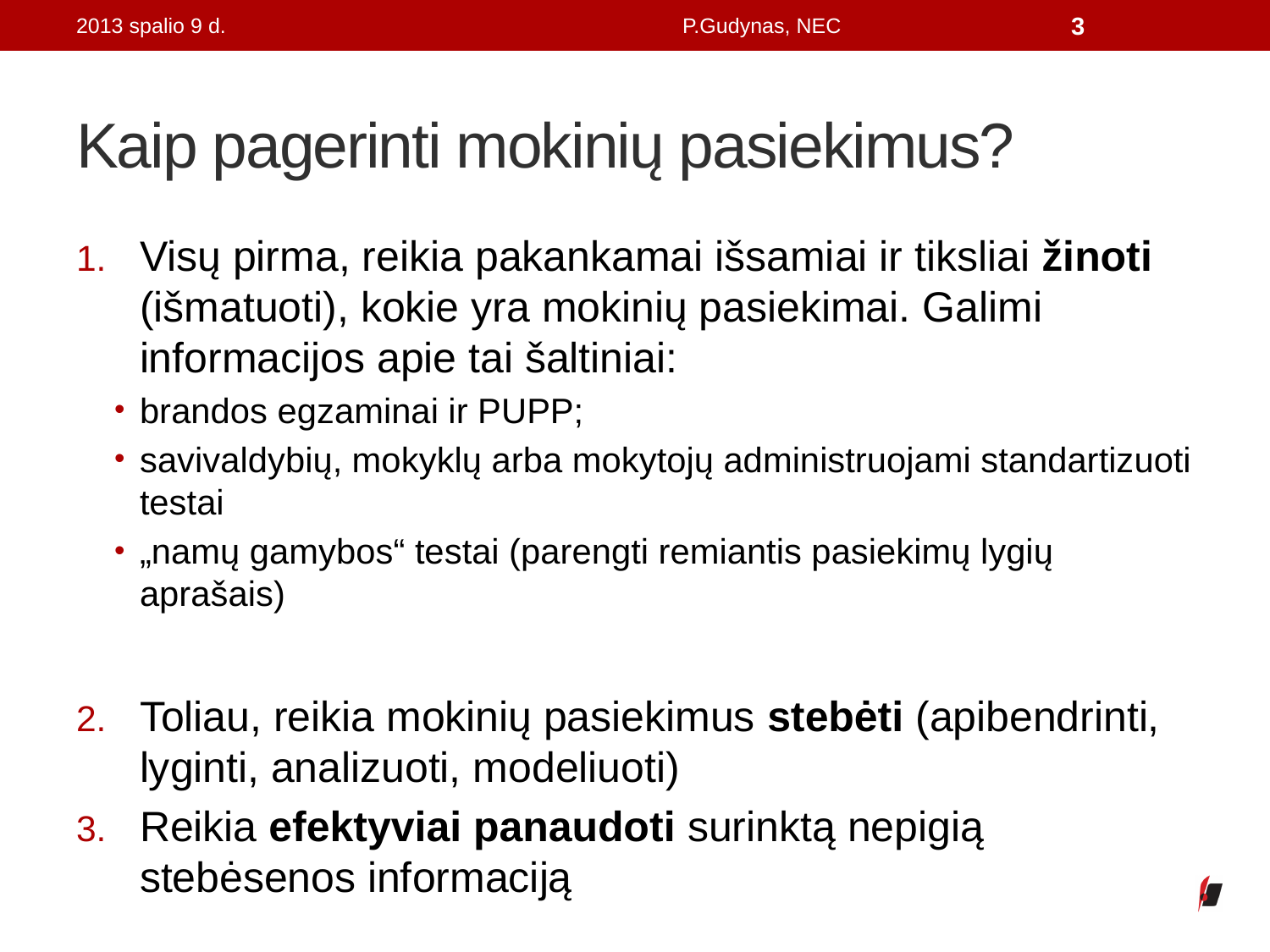

2013 spalio 9 d.
P.Gudynas, NEC
3
# Kaip pagerinti mokinių pasiekimus?
Visų pirma, reikia pakankamai išsamiai ir tiksliai žinoti (išmatuoti), kokie yra mokinių pasiekimai. Galimi informacijos apie tai šaltiniai:
brandos egzaminai ir PUPP;
savivaldybių, mokyklų arba mokytojų administruojami standartizuoti testai
„namų gamybos“ testai (parengti remiantis pasiekimų lygių aprašais)

Toliau, reikia mokinių pasiekimus stebėti (apibendrinti, lyginti, analizuoti, modeliuoti)
Reikia efektyviai panaudoti surinktą nepigią stebėsenos informaciją